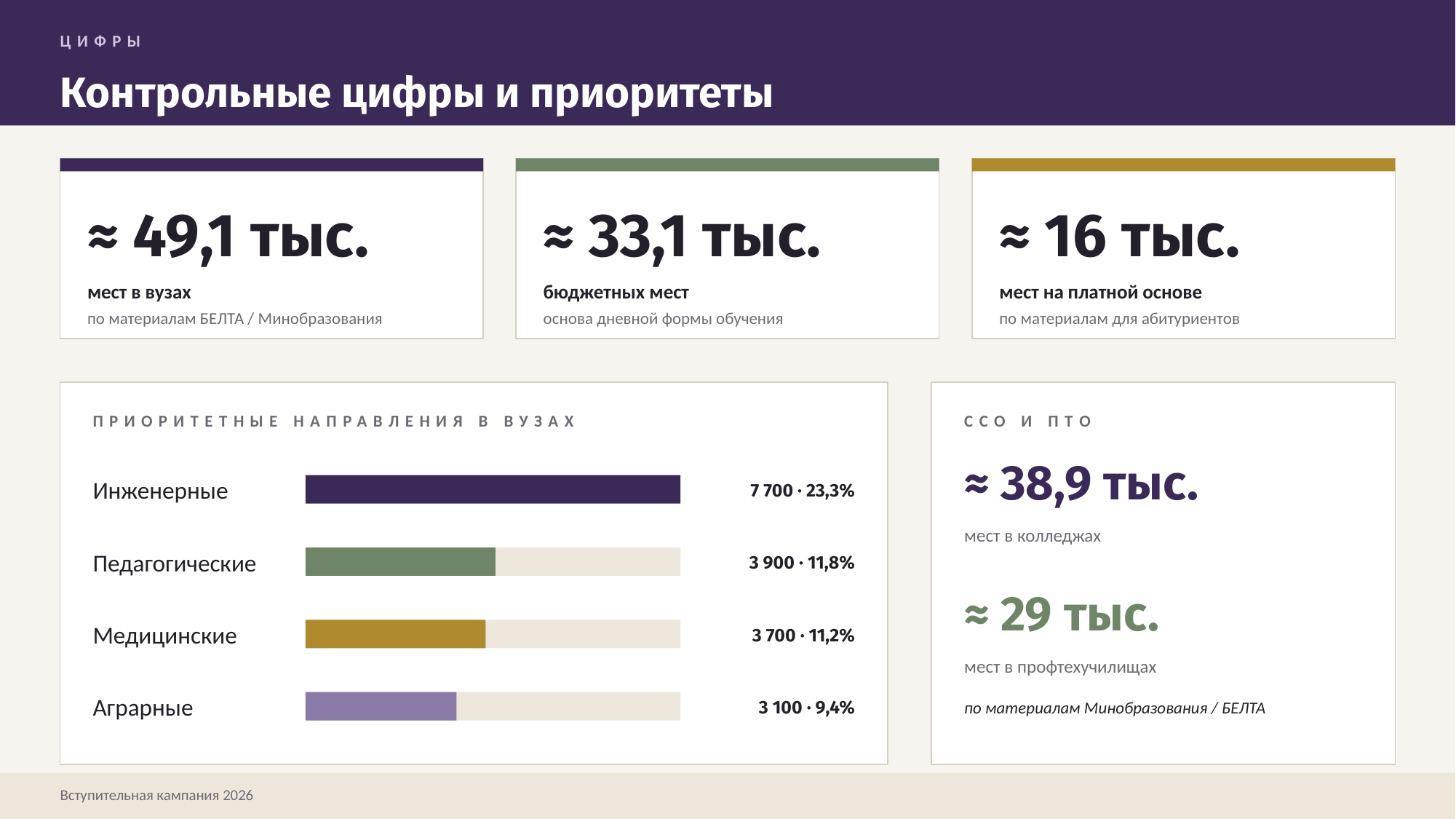

ЦИФРЫ
Контрольные цифры и приоритеты

≈ 49,1 тыс.
≈ 33,1 тыс.
≈ 16 тыс.
мест в вузах
бюджетных мест
мест на платной основе
по материалам БЕЛТА / Минобразования
основа дневной формы обучения
по материалам для абитуриентов

ПРИОРИТЕТНЫЕ НАПРАВЛЕНИЯ В ВУЗАХ
ССО И ПТО
≈ 38,9 тыс.
Инженерные
7 700 · 23,3%

мест в колледжах
Педагогические
3 900 · 11,8%

≈ 29 тыс.
Медицинские
3 700 · 11,2%

мест в профтехучилищах
Аграрные
3 100 · 9,4%
по материалам Минобразования / БЕЛТА

Вступительная кампания 2026